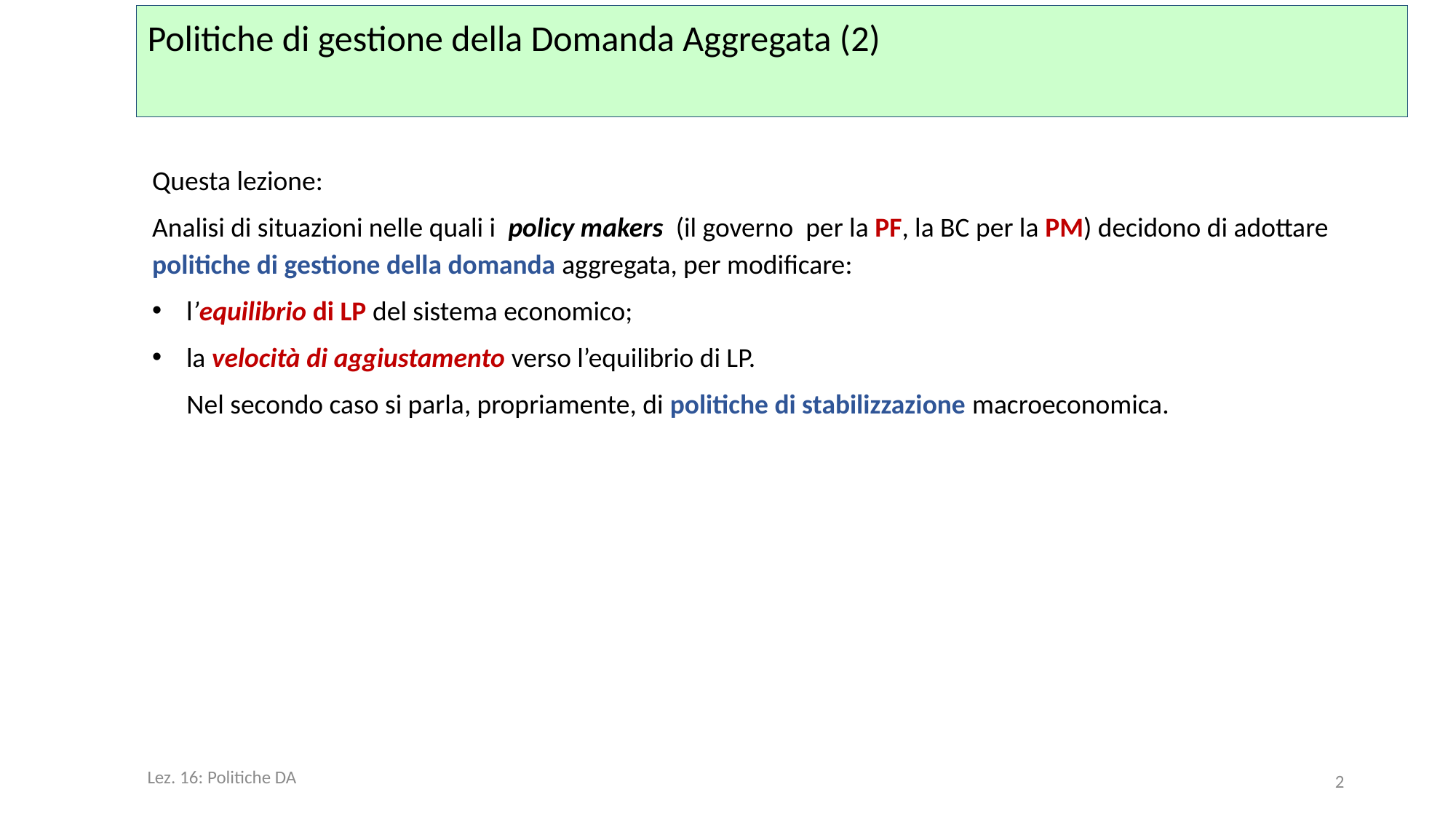

# Politiche di gestione della Domanda Aggregata (2)
Questa lezione:
Analisi di situazioni nelle quali i  policy makers  (il governo  per la PF, la BC per la PM) decidono di adottare politiche di gestione della domanda aggregata, per modificare:
l’equilibrio di LP del sistema economico;
la velocità di aggiustamento verso l’equilibrio di LP.
Nel secondo caso si parla, propriamente, di politiche di stabilizzazione macroeconomica.
Lez. 16: Politiche DA
2